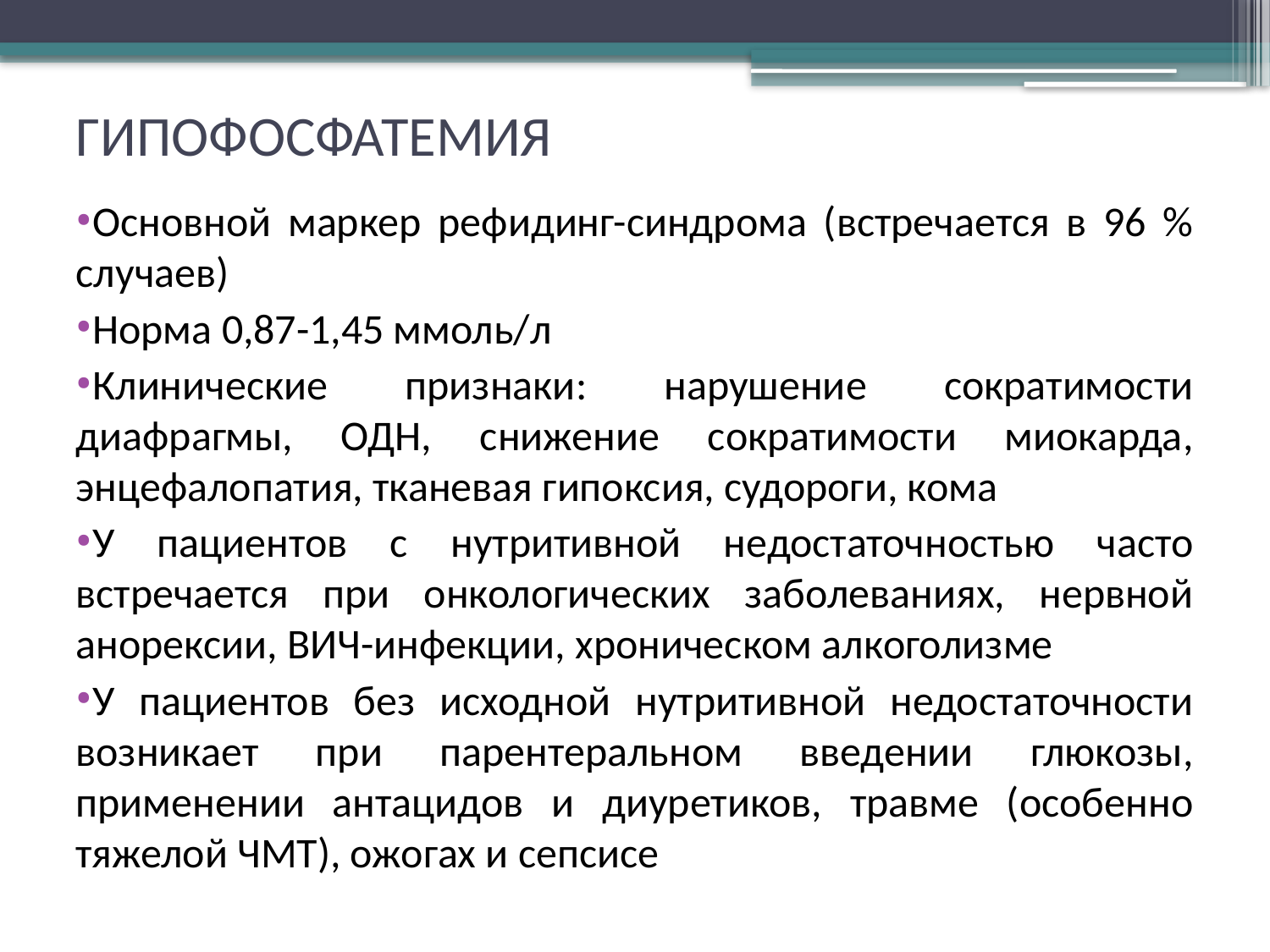

# ГИПОФОСФАТЕМИЯ
Основной маркер рефидинг-синдрома (встречается в 96 % случаев)
Норма 0,87-1,45 ммоль/л
Клинические признаки: нарушение сократимости диафрагмы, ОДН, снижение сократимости миокарда, энцефалопатия, тканевая гипоксия, судороги, кома
У пациентов с нутритивной недостаточностью часто встречается при онкологических заболеваниях, нервной анорексии, ВИЧ-инфекции, хроническом алкоголизме
У пациентов без исходной нутритивной недостаточности возникает при парентеральном введении глюкозы, применении антацидов и диуретиков, травме (особенно тяжелой ЧМТ), ожогах и сепсисе